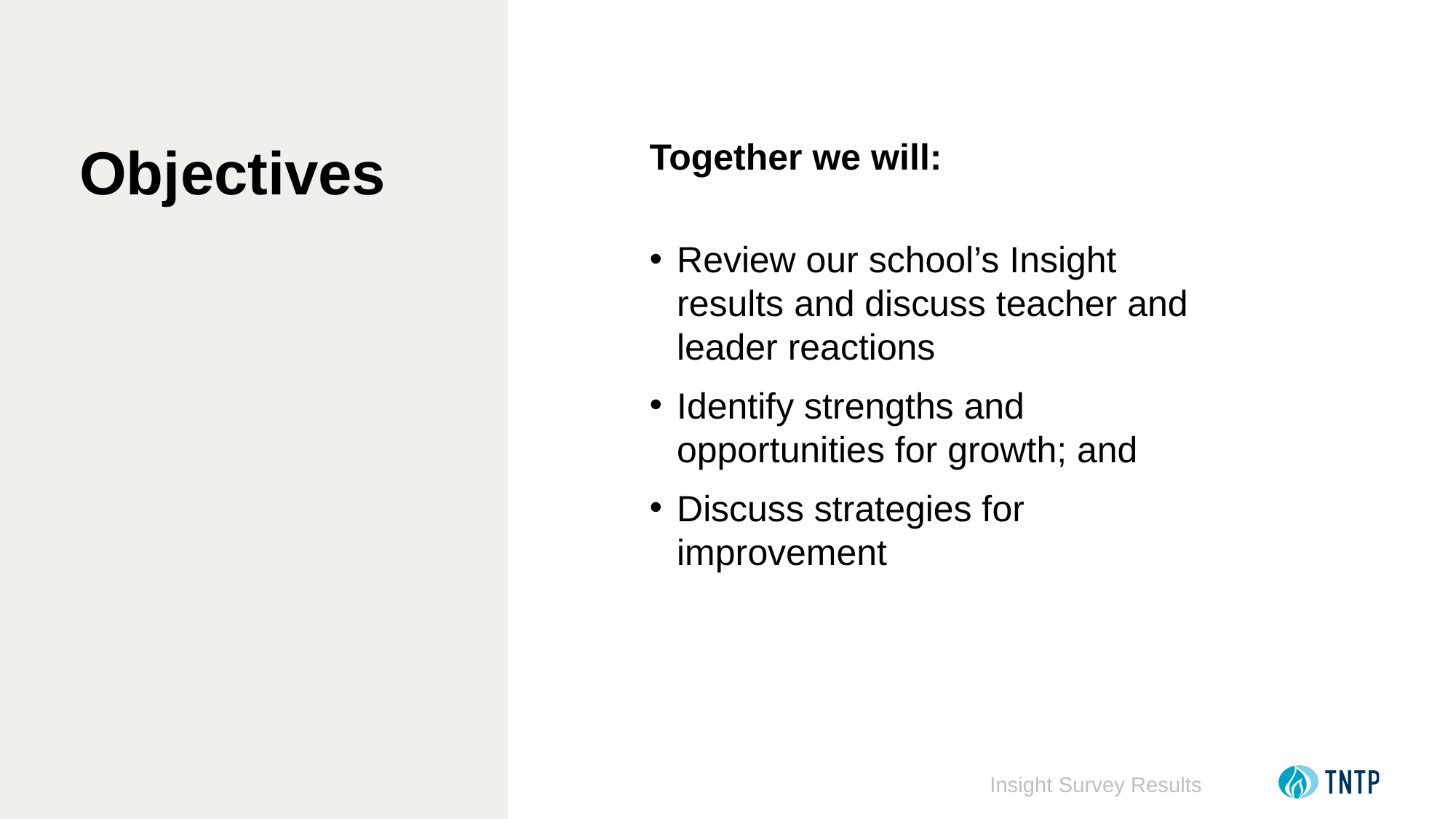

Optional Update:
Update to match the objectives on the first slide.
Objectives
Together we will:
Review our school’s Insight results and discuss teacher and leader reactions
Identify strengths and opportunities for growth; and
Discuss strategies for improvement

Insight Survey Results